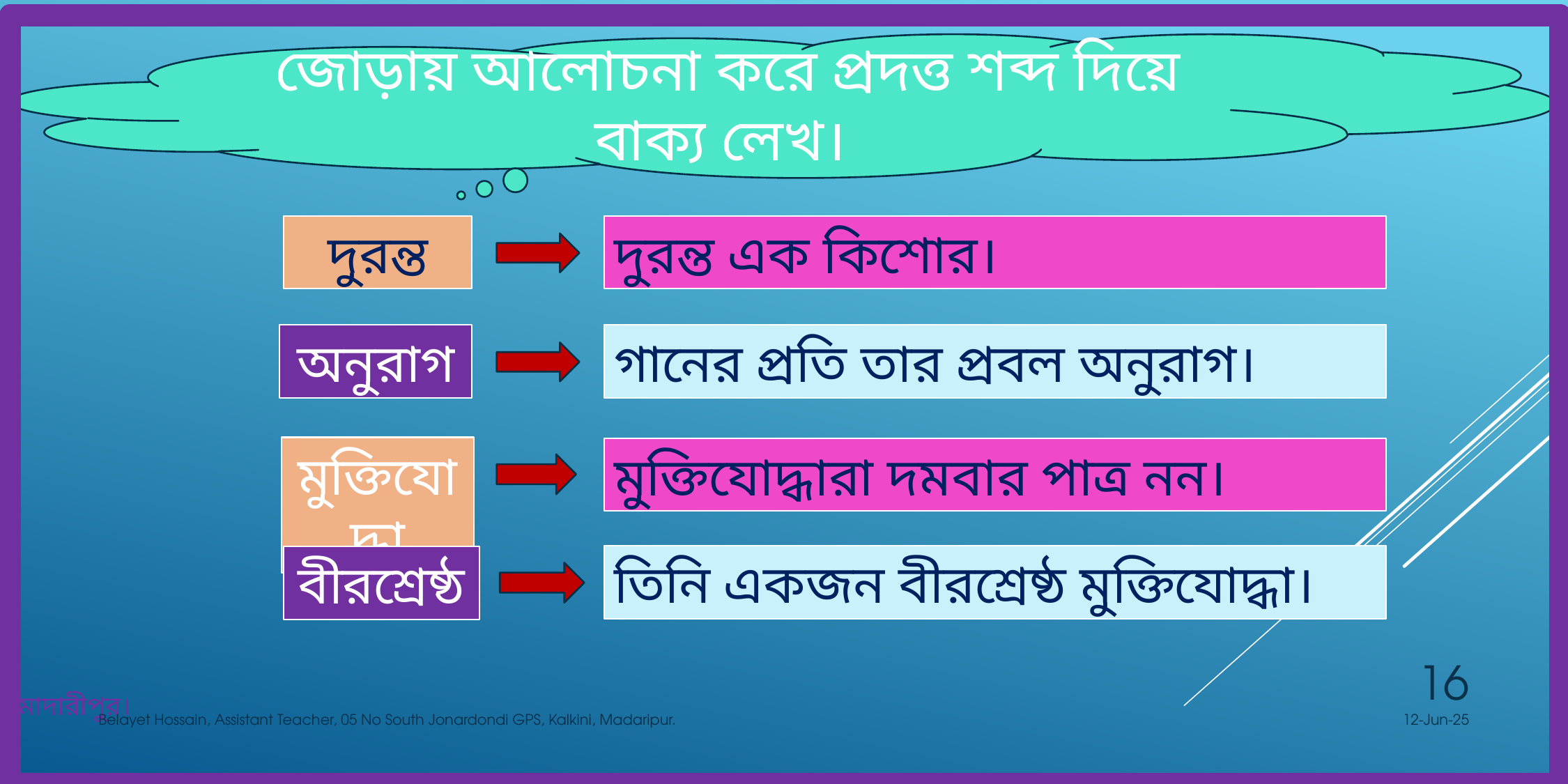

জোড়ায় আলোচনা করে প্রদত্ত শব্দ দিয়ে বাক্য লেখ।
দুরন্ত
দুরন্ত এক কিশোর।

গানের প্রতি তার প্রবল অনুরাগ।
অনুরাগ

মুক্তিযোদ্ধা
মুক্তিযোদ্ধারা দমবার পাত্র নন।

তিনি একজন বীরশ্রেষ্ঠ মুক্তিযোদ্ধা।
বীরশ্রেষ্ঠ

16
Belayet Hossain, Assistant Teacher, 05 No South Jonardondi GPS, Kalkini, Madaripur.
12-Jun-25